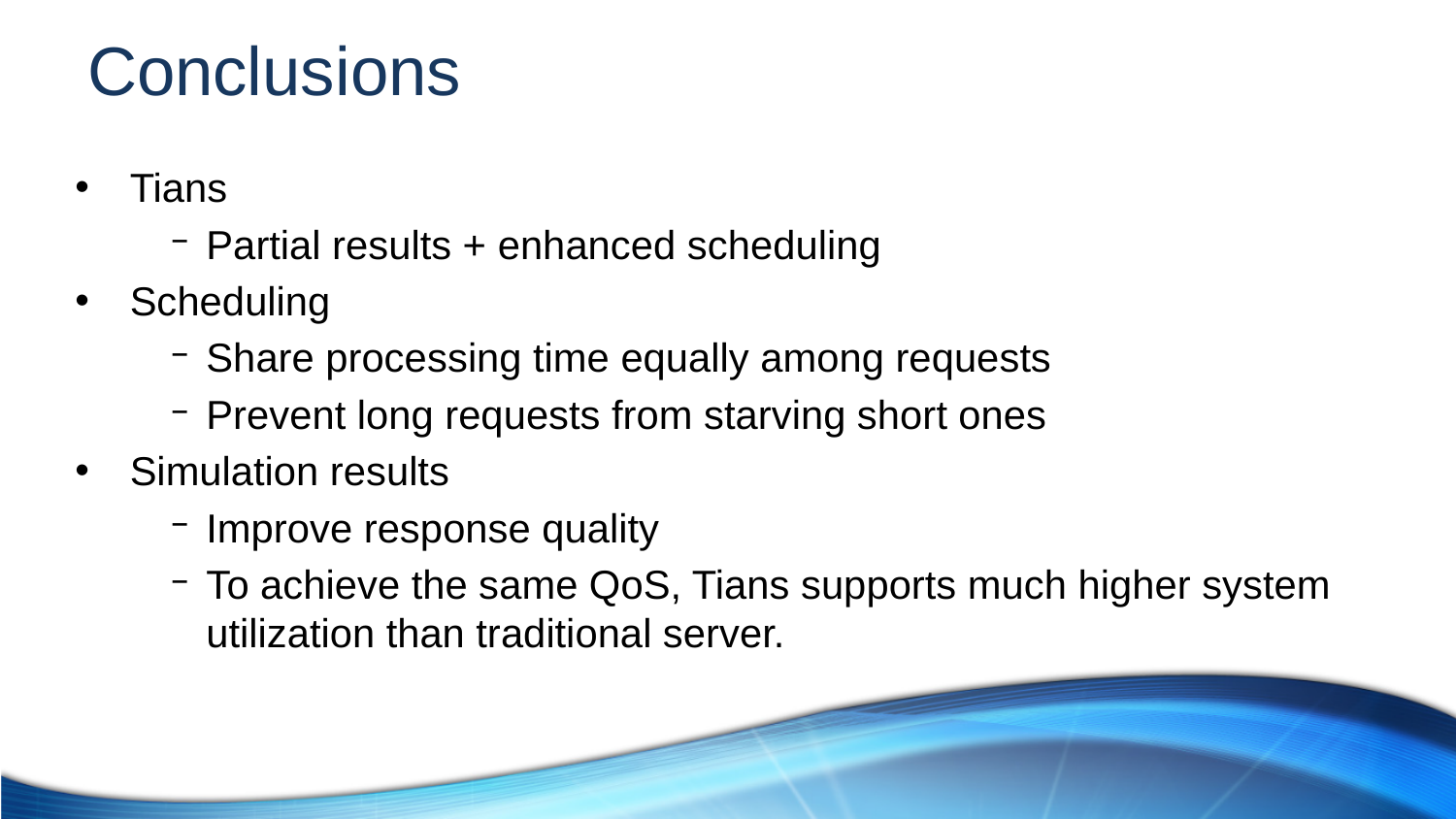

# Conclusions
Tians
Partial results + enhanced scheduling
Scheduling
Share processing time equally among requests
Prevent long requests from starving short ones
Simulation results
Improve response quality
To achieve the same QoS, Tians supports much higher system utilization than traditional server.